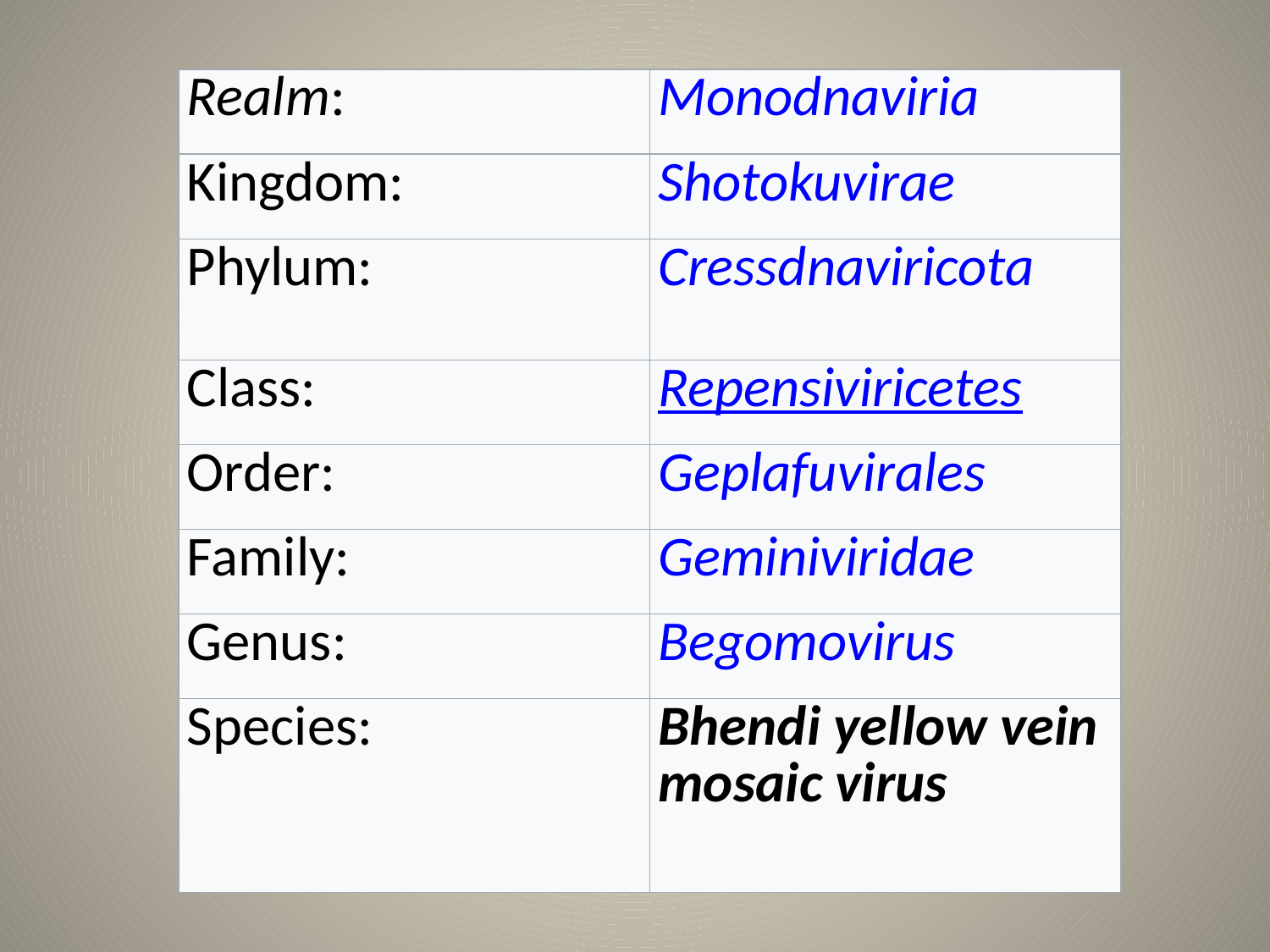

| Realm: | Monodnaviria |
| --- | --- |
| Kingdom: | Shotokuvirae |
| Phylum: | Cressdnaviricota |
| Class: | Repensiviricetes |
| Order: | Geplafuvirales |
| Family: | Geminiviridae |
| Genus: | Begomovirus |
| Species: | Bhendi yellow vein mosaic virus |